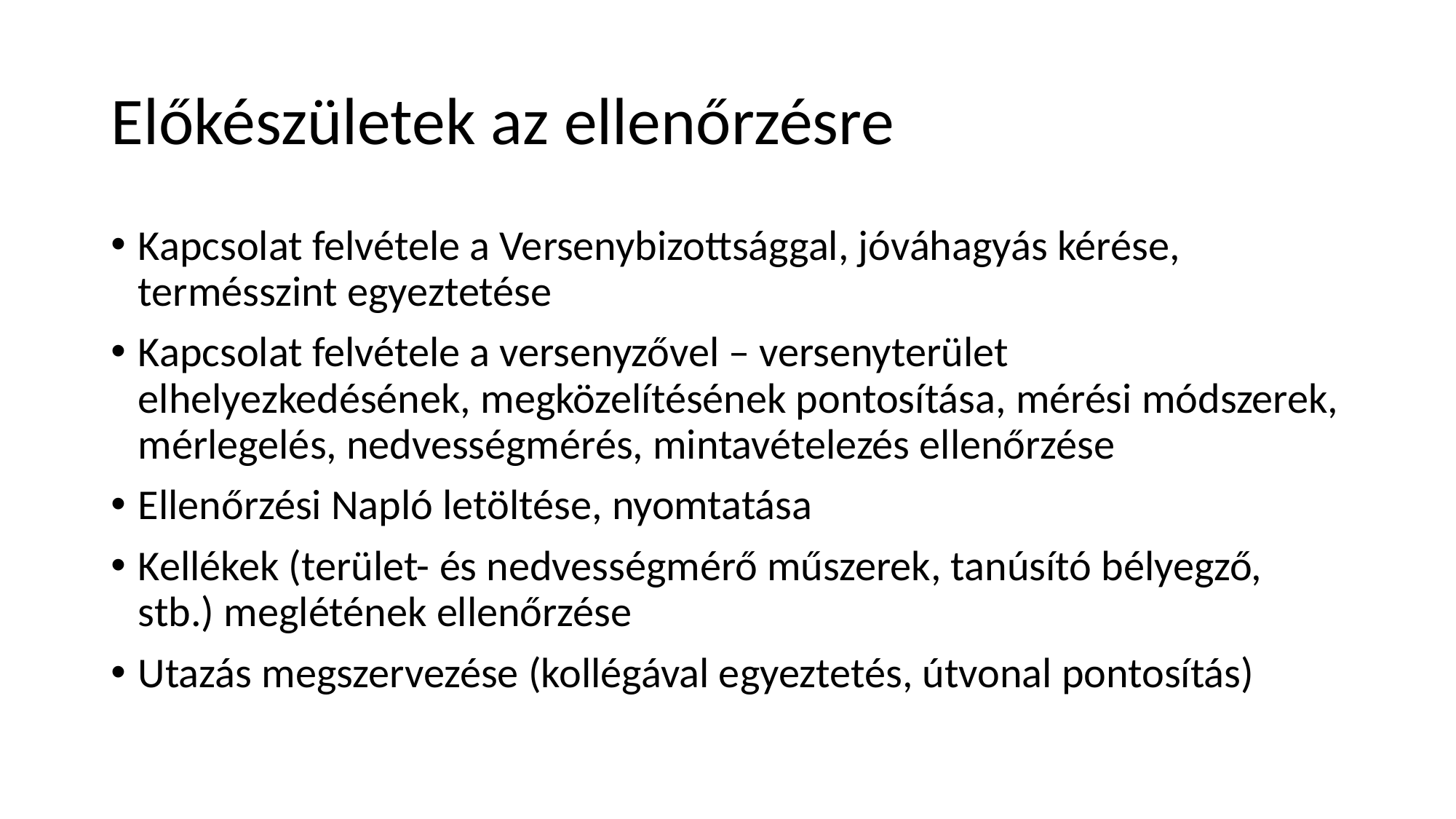

# Előkészületek az ellenőrzésre
Kapcsolat felvétele a Versenybizottsággal, jóváhagyás kérése, termésszint egyeztetése
Kapcsolat felvétele a versenyzővel – versenyterület elhelyezkedésének, megközelítésének pontosítása, mérési módszerek, mérlegelés, nedvességmérés, mintavételezés ellenőrzése
Ellenőrzési Napló letöltése, nyomtatása
Kellékek (terület- és nedvességmérő műszerek, tanúsító bélyegző, stb.) meglétének ellenőrzése
Utazás megszervezése (kollégával egyeztetés, útvonal pontosítás)